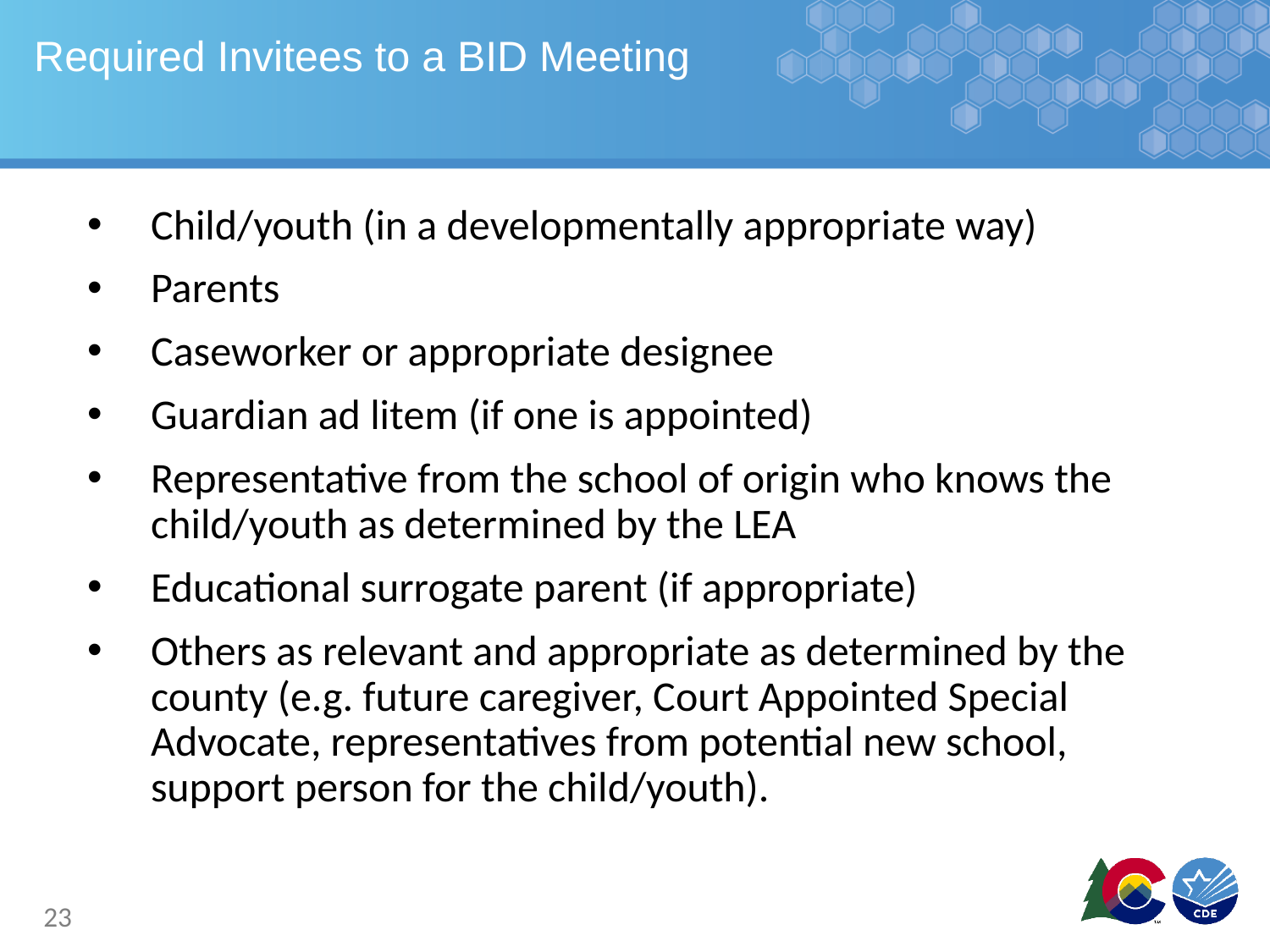

# Required Invitees to a BID Meeting
Child/youth (in a developmentally appropriate way)
Parents
Caseworker or appropriate designee
Guardian ad litem (if one is appointed)
Representative from the school of origin who knows the child/youth as determined by the LEA
Educational surrogate parent (if appropriate)
Others as relevant and appropriate as determined by the county (e.g. future caregiver, Court Appointed Special Advocate, representatives from potential new school, support person for the child/youth).

23